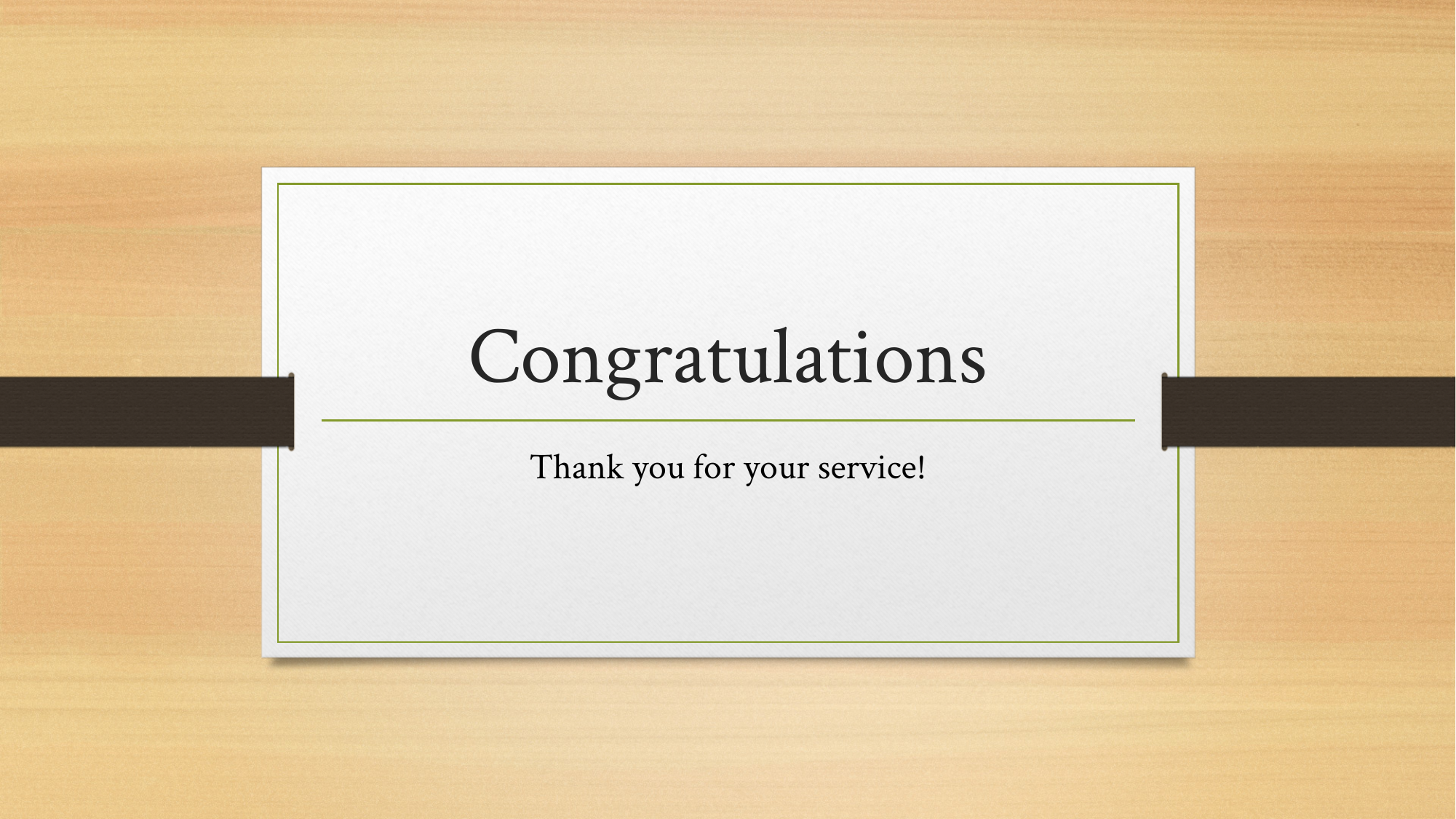

# Congratulations
Thank you for your service!